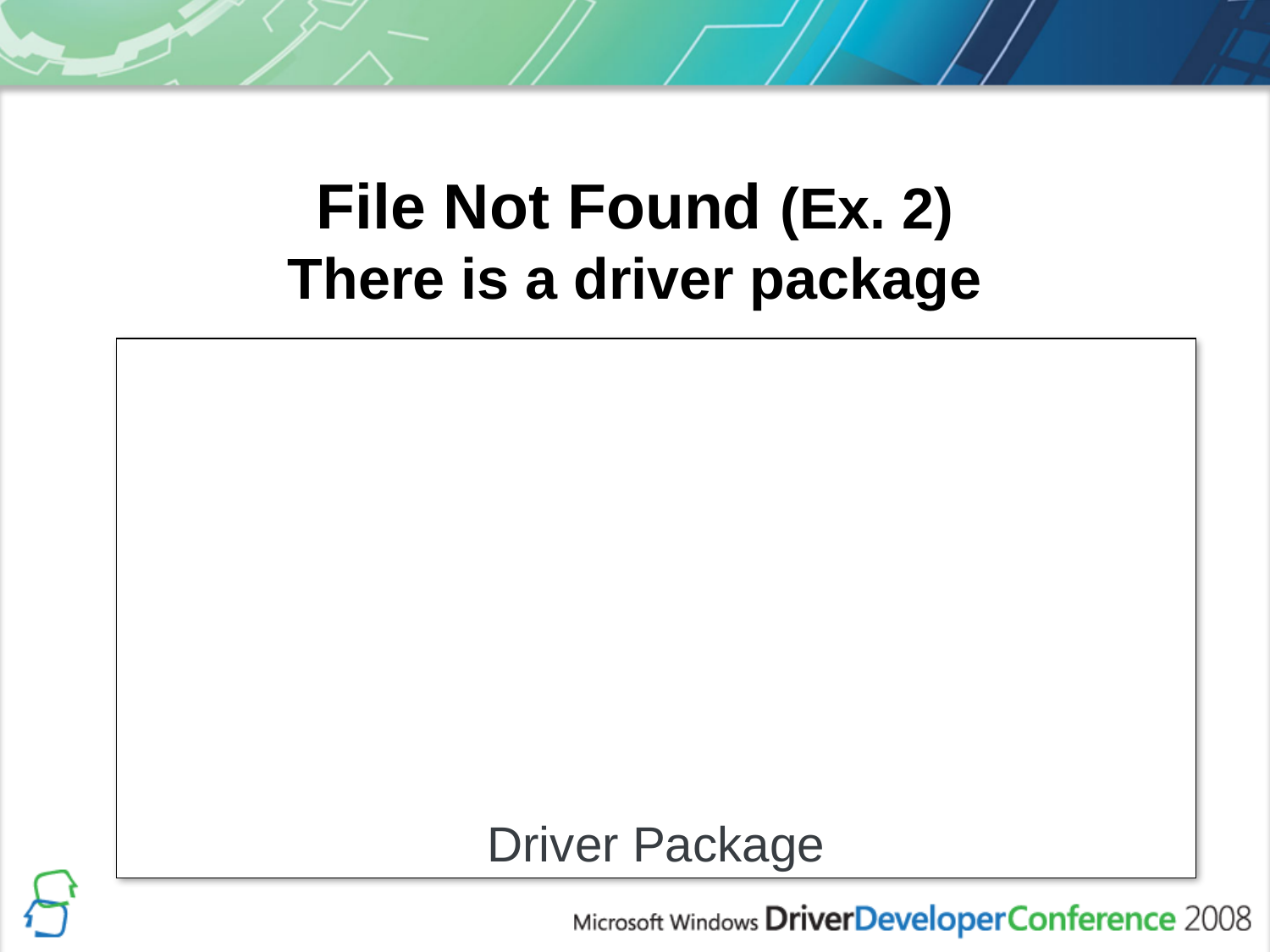

# File Not Found (Ex. 2) There is a driver package
Driver Package